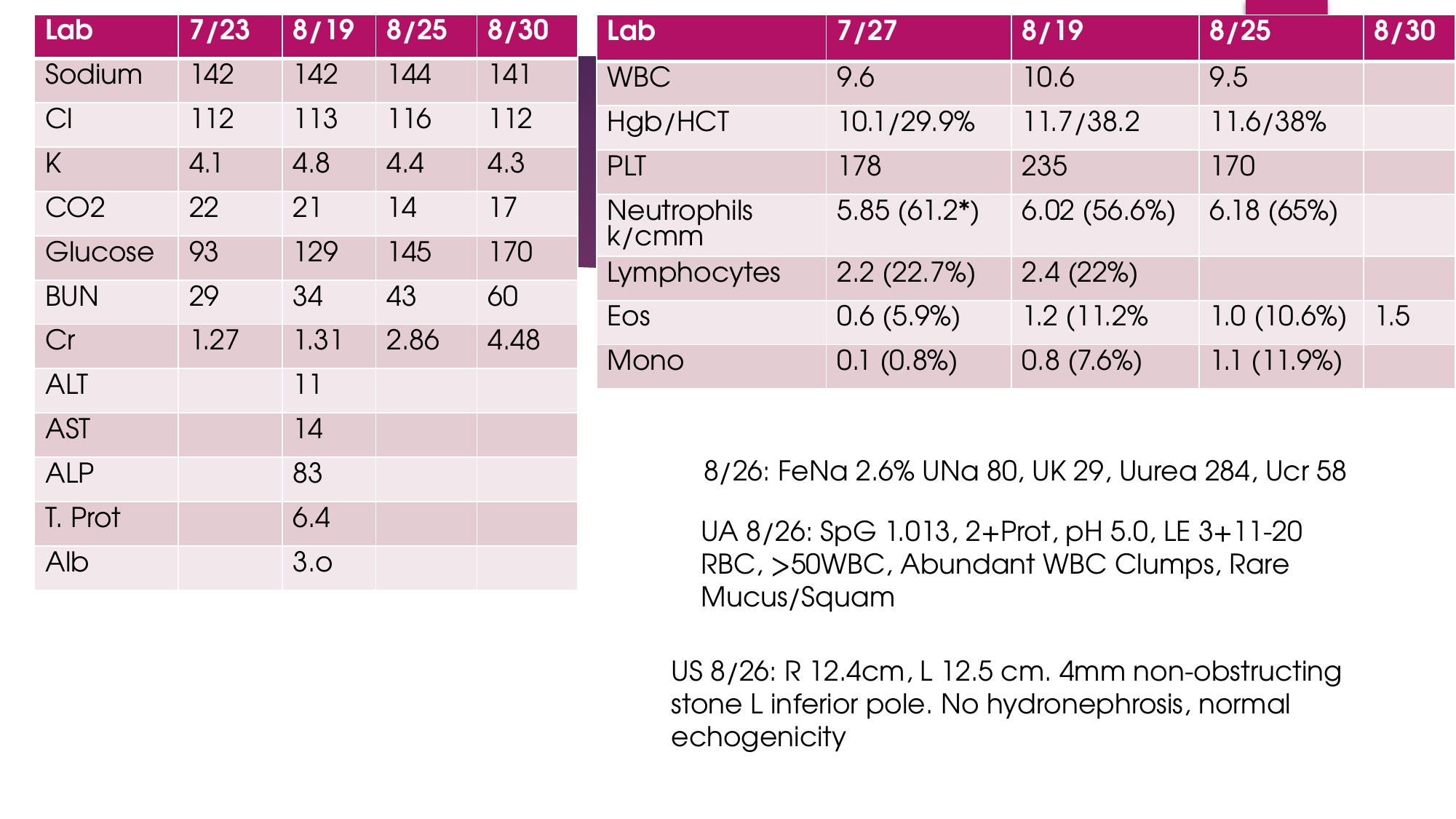

| Lab | 7/23 | 8/19 | 8/25 | 8/30 |
| --- | --- | --- | --- | --- |
| Sodium | 142 | 142 | 144 | 141 |
| Cl | 112 | 113 | 116 | 112 |
| K | 4.1 | 4.8 | 4.4 | 4.3 |
| CO2 | 22 | 21 | 14 | 17 |
| Glucose | 93 | 129 | 145 | 170 |
| BUN | 29 | 34 | 43 | 60 |
| Cr | 1.27 | 1.31 | 2.86 | 4.48 |
| ALT |  | 11 |  |  |
| AST |  | 14 |  |  |
| ALP |  | 83 |  |  |
| T. Prot |  | 6.4 |  |  |
| Alb |  | 3.o |  |  |
| Lab | 7/27 | 8/19 | 8/25 | 8/30 |
| --- | --- | --- | --- | --- |
| WBC | 9.6 | 10.6 | 9.5 |  |
| Hgb/HCT | 10.1/29.9% | 11.7/38.2 | 11.6/38% |  |
| PLT | 178 | 235 | 170 |  |
| Neutrophils k/cmm | 5.85 (61.2\*) | 6.02 (56.6%) | 6.18 (65%) |  |
| Lymphocytes | 2.2 (22.7%) | 2.4 (22%) |  |  |
| Eos | 0.6 (5.9%) | 1.2 (11.2% | 1.0 (10.6%) | 1.5 |
| Mono | 0.1 (0.8%) | 0.8 (7.6%) | 1.1 (11.9%) |  |
#
8/26: FeNa 2.6% UNa 80, UK 29, Uurea 284, Ucr 58
UA 8/26: SpG 1.013, 2+Prot, pH 5.0, LE 3+11-20 RBC, >50WBC, Abundant WBC Clumps, Rare Mucus/Squam
US 8/26: R 12.4cm, L 12.5 cm. 4mm non-obstructing stone L inferior pole. No hydronephrosis, normal echogenicity